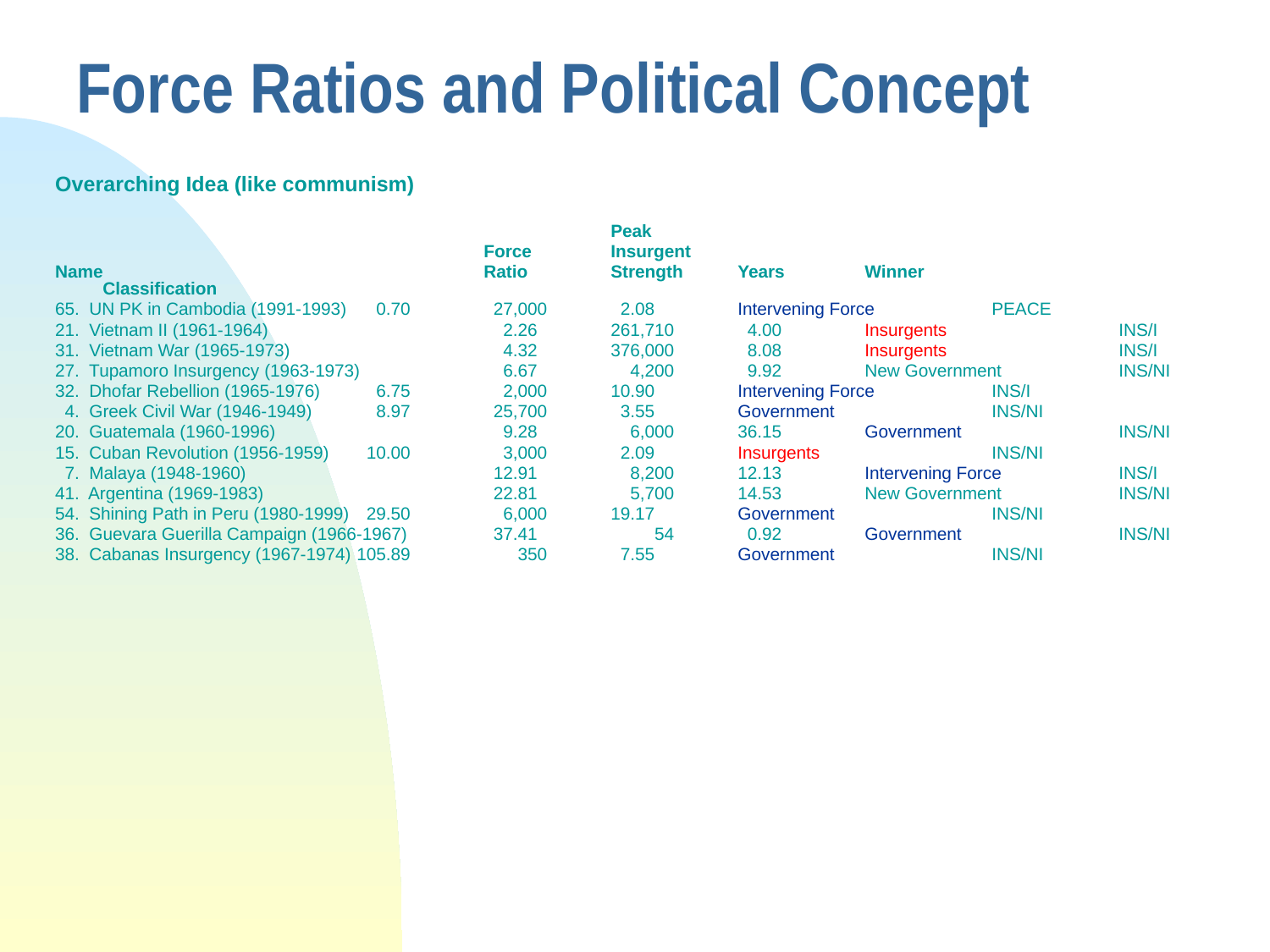

# Force Ratios and Political Concept
Overarching Idea (like communism)

					Peak
				Force	Insurgent
Name	 		Ratio	Strength	Years	Winner		Classification
65.  UN PK in Cambodia (1991-1993)	    0.70	  27,000	  2.08	Intervening Force	PEACE
21.  Vietnam II (1961-1964)		    2.26	261,710	  4.00	Insurgents		INS/I
31.  Vietnam War (1965-1973)		    4.32	376,000	  8.08	Insurgents		INS/I
27.  Tupamoro Insurgency (1963-1973)	    6.67	    4,200	  9.92	New Government	INS/NI
32.  Dhofar Rebellion (1965-1976)	    6.75	    2,000	10.90	Intervening Force	INS/I
  4.  Greek Civil War (1946-1949)	    8.97	  25,700	  3.55	Government		INS/NI
20.  Guatemala (1960-1996)		    9.28	    6,000	36.15	Government		INS/NI
15.  Cuban Revolution (1956-1959)	  10.00	    3,000	  2.09	Insurgents		INS/NI
  7.  Malaya (1948-1960)		  12.91	    8,200	12.13	Intervening Force	INS/I
41.  Argentina (1969-1983)		  22.81	    5,700	14.53	New Government	INS/NI
54.  Shining Path in Peru (1980-1999)	  29.50	    6,000	19.17	Government		INS/NI
36.  Guevara Guerilla Campaign (1966-1967)	  37.41	         54	  0.92	Government		INS/NI
38.  Cabanas Insurgency (1967-1974)	105.89	       350	  7.55	Government		INS/NI